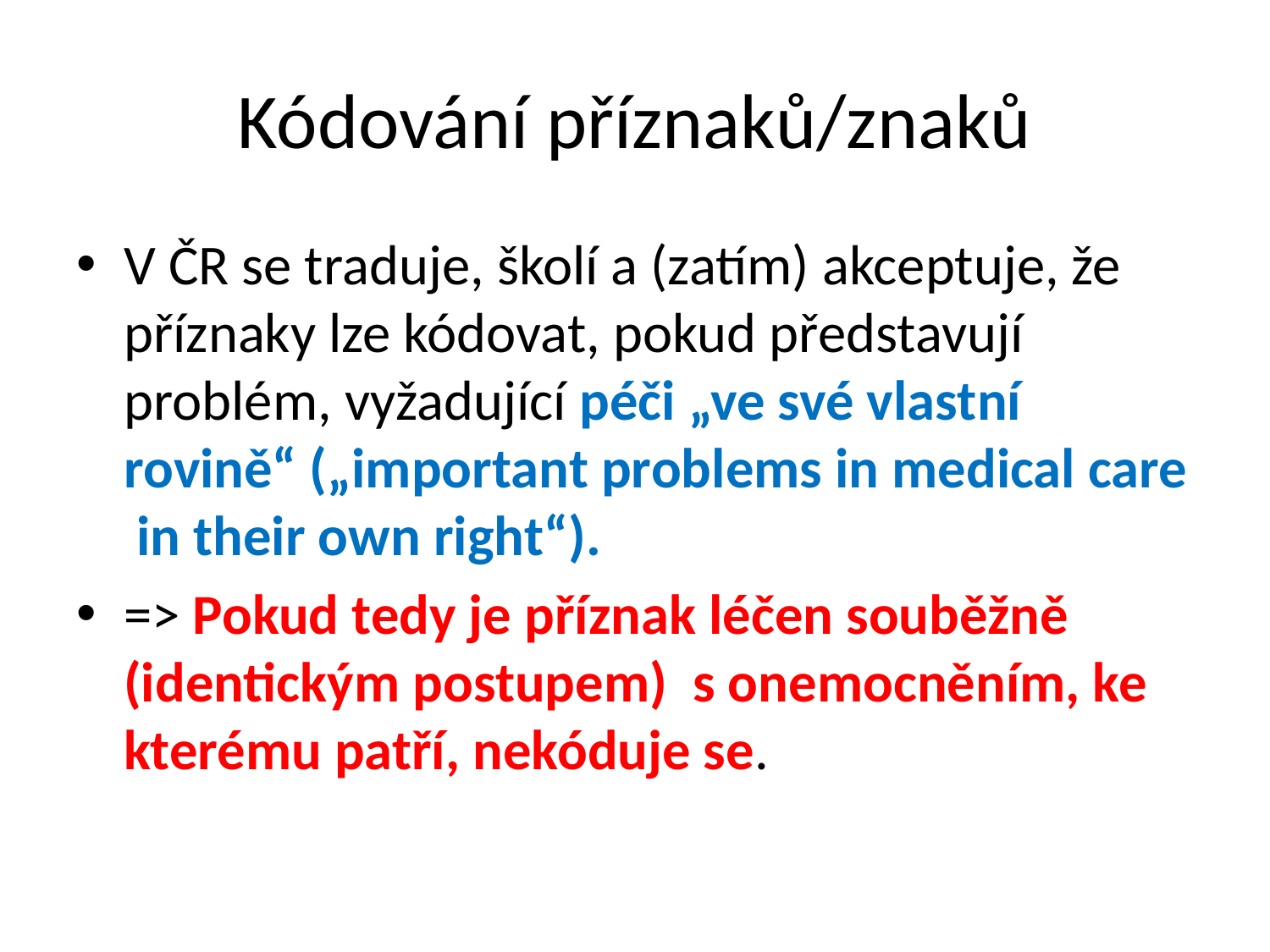

# Kódování příznaků/znaků
V ČR se traduje, školí a (zatím) akceptuje, že příznaky lze kódovat, pokud představují problém, vyžadující péči „ve své vlastní rovině“ („important problems in medical care  in their own right“).
=> Pokud tedy je příznak léčen souběžně (identickým postupem)  s onemocněním, ke kterému patří, nekóduje se.